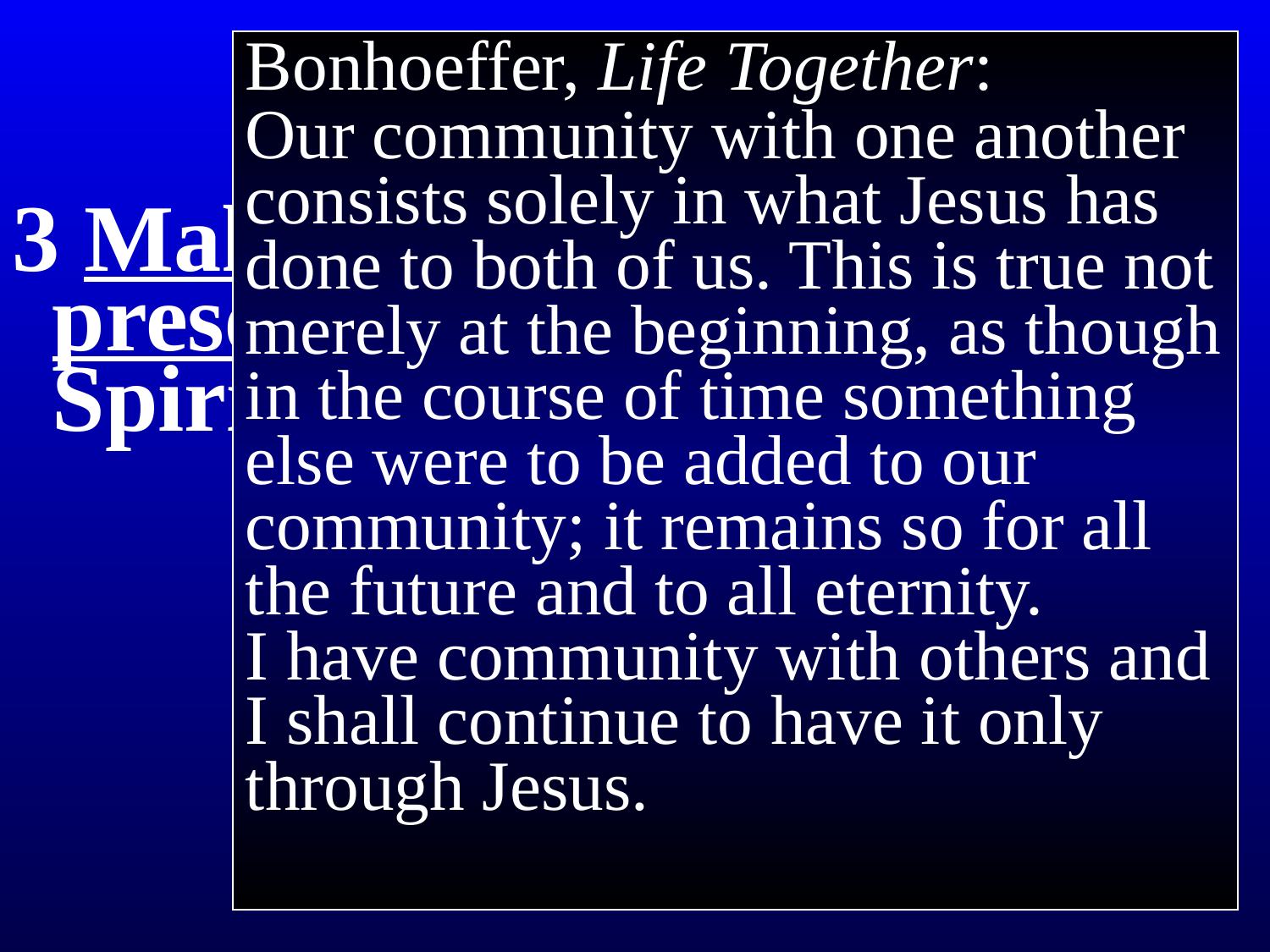

# Ephesians 4
Bonhoeffer, Life Together:
Our community with one another consists solely in what Jesus has done to both of us. This is true not merely at the beginning, as though in the course of time something else were to be added to our community; it remains so for all the future and to all eternity.
I have community with others and I shall continue to have it only through Jesus.
3 Make every effort to preserve the unity of the Spirit in the bond of peace.